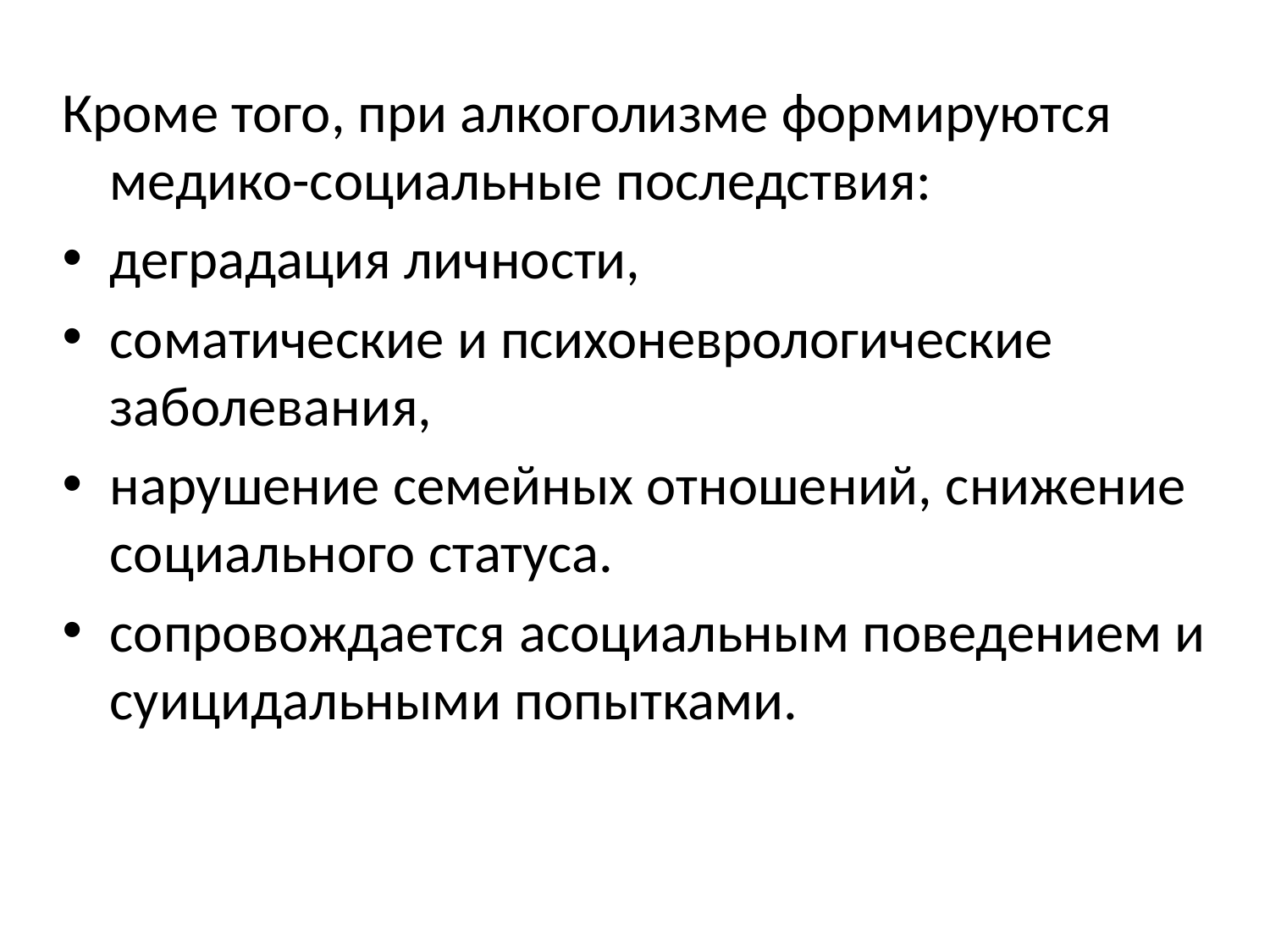

Кроме того, при алкоголизме формируются медико-социальные последствия:
деградация личности,
соматические и психоневрологические заболевания,
нарушение семейных отношений, снижение социального статуса.
сопровождается асоциальным поведением и суицидальными попытками.